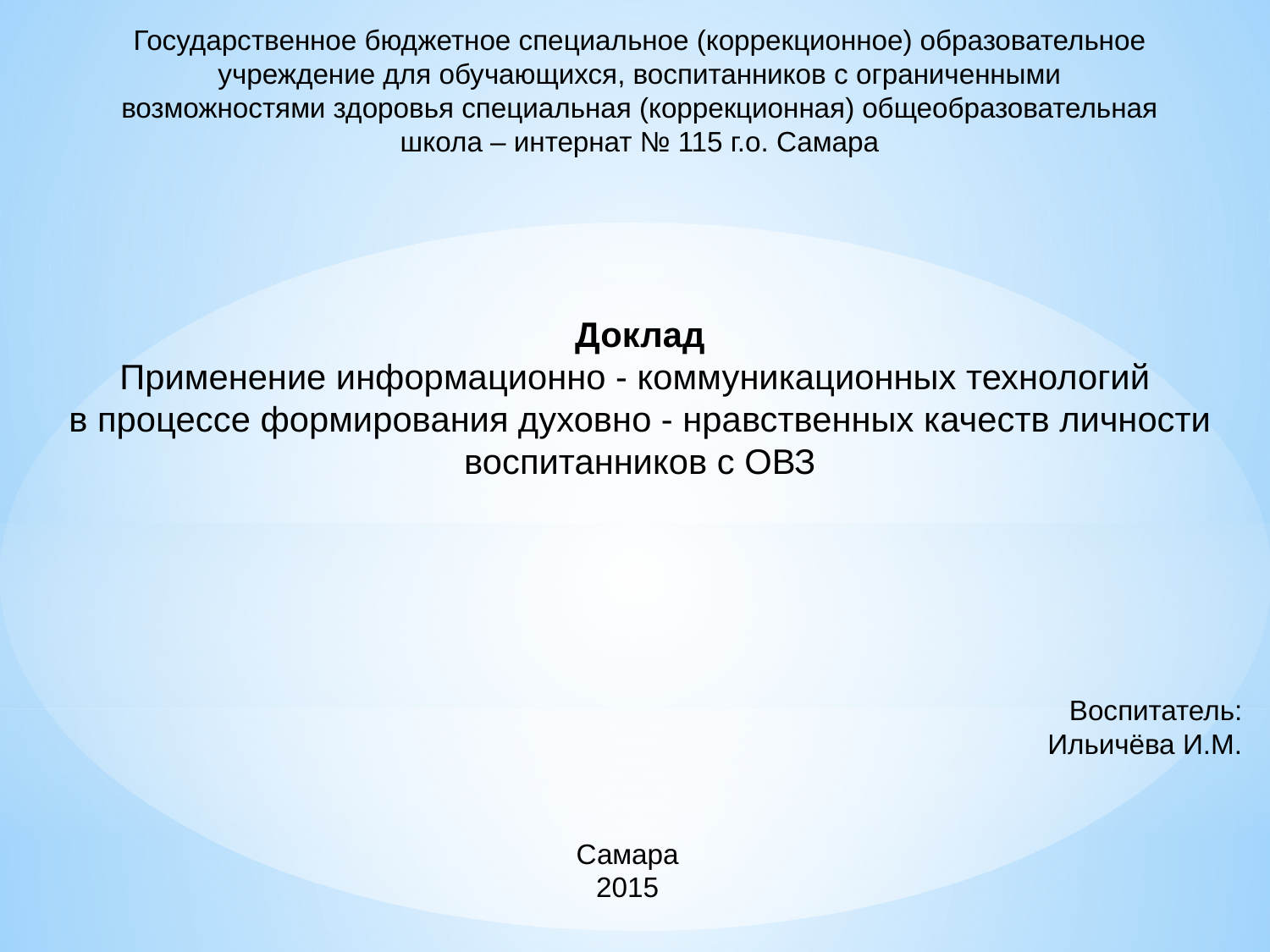

Государственное бюджетное специальное (коррекционное) образовательное
учреждение для обучающихся, воспитанников с ограниченными
возможностями здоровья специальная (коррекционная) общеобразовательная
школа – интернат № 115 г.о. Самара
Доклад
Применение информационно - коммуникационных технологий
в процессе формирования духовно - нравственных качеств личности воспитанников с ОВЗ
Воспитатель:
Ильичёва И.М.

Самара
2015